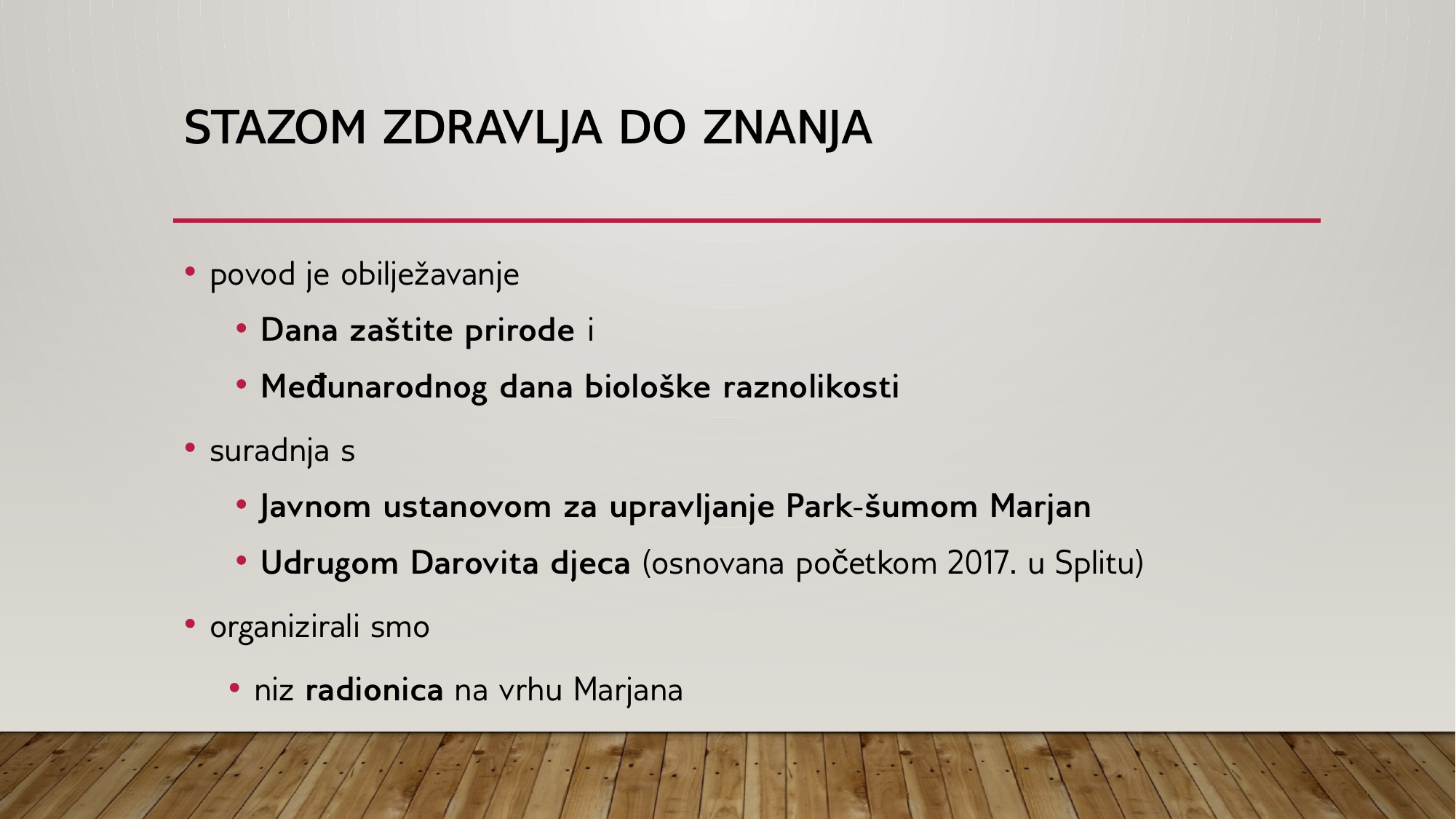

# Stazom zdravlja do znanja
povod je obilježavanje
Dana zaštite prirode i
Međunarodnog dana biološke raznolikosti
suradnja s
Javnom ustanovom za upravljanje Park-šumom Marjan
Udrugom Darovita djeca (osnovana početkom 2017. u Splitu)
organizirali smo
niz radionica na vrhu Marjana